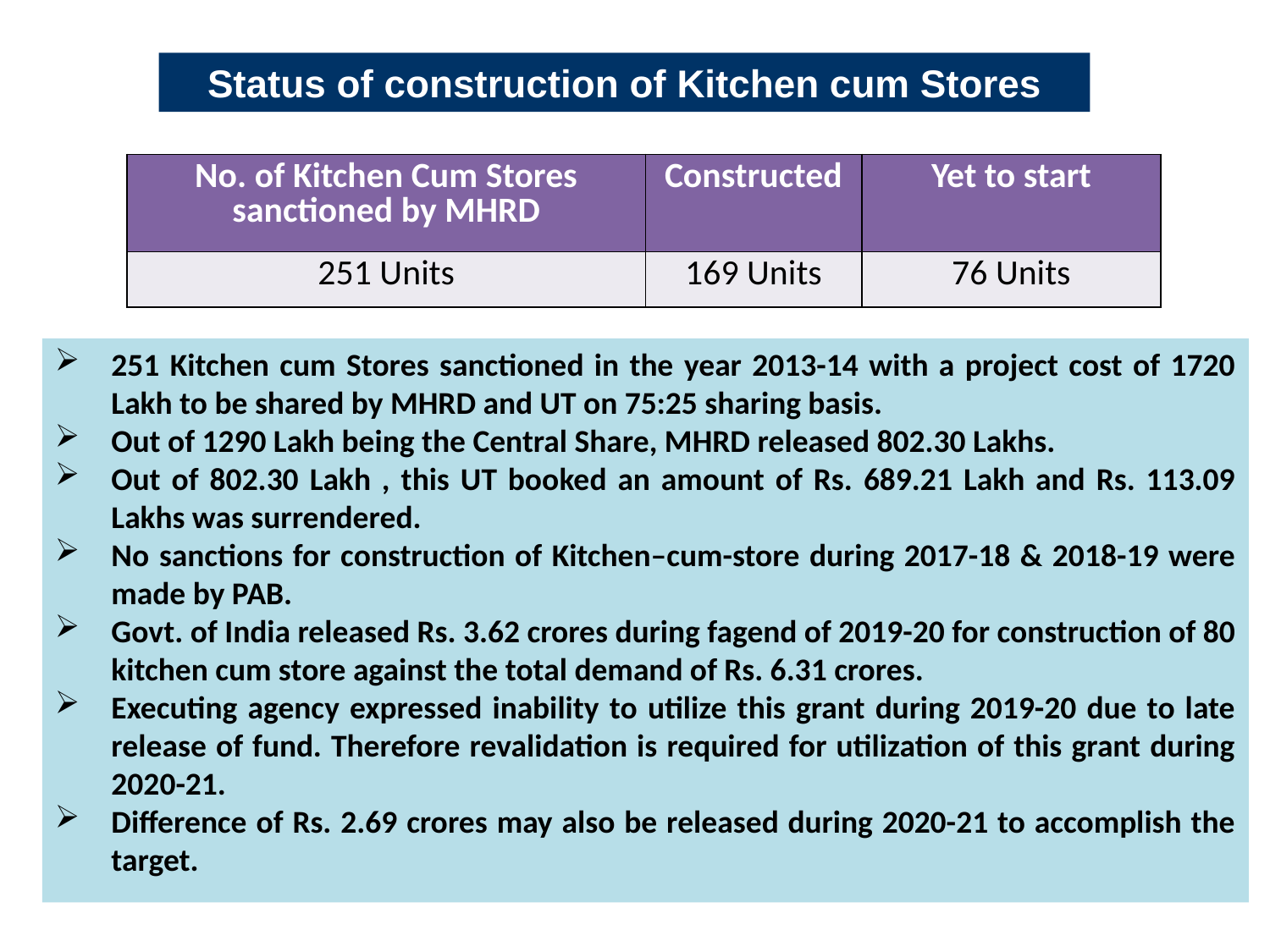

Status of construction of Kitchen cum Stores
| No. of Kitchen Cum Stores sanctioned by MHRD | Constructed | Yet to start |
| --- | --- | --- |
| 251 Units | 169 Units | 76 Units |
251 Kitchen cum Stores sanctioned in the year 2013-14 with a project cost of 1720 Lakh to be shared by MHRD and UT on 75:25 sharing basis.
Out of 1290 Lakh being the Central Share, MHRD released 802.30 Lakhs.
Out of 802.30 Lakh , this UT booked an amount of Rs. 689.21 Lakh and Rs. 113.09 Lakhs was surrendered.
No sanctions for construction of Kitchen–cum-store during 2017-18 & 2018-19 were made by PAB.
Govt. of India released Rs. 3.62 crores during fagend of 2019-20 for construction of 80 kitchen cum store against the total demand of Rs. 6.31 crores.
Executing agency expressed inability to utilize this grant during 2019-20 due to late release of fund. Therefore revalidation is required for utilization of this grant during 2020-21.
Difference of Rs. 2.69 crores may also be released during 2020-21 to accomplish the target.